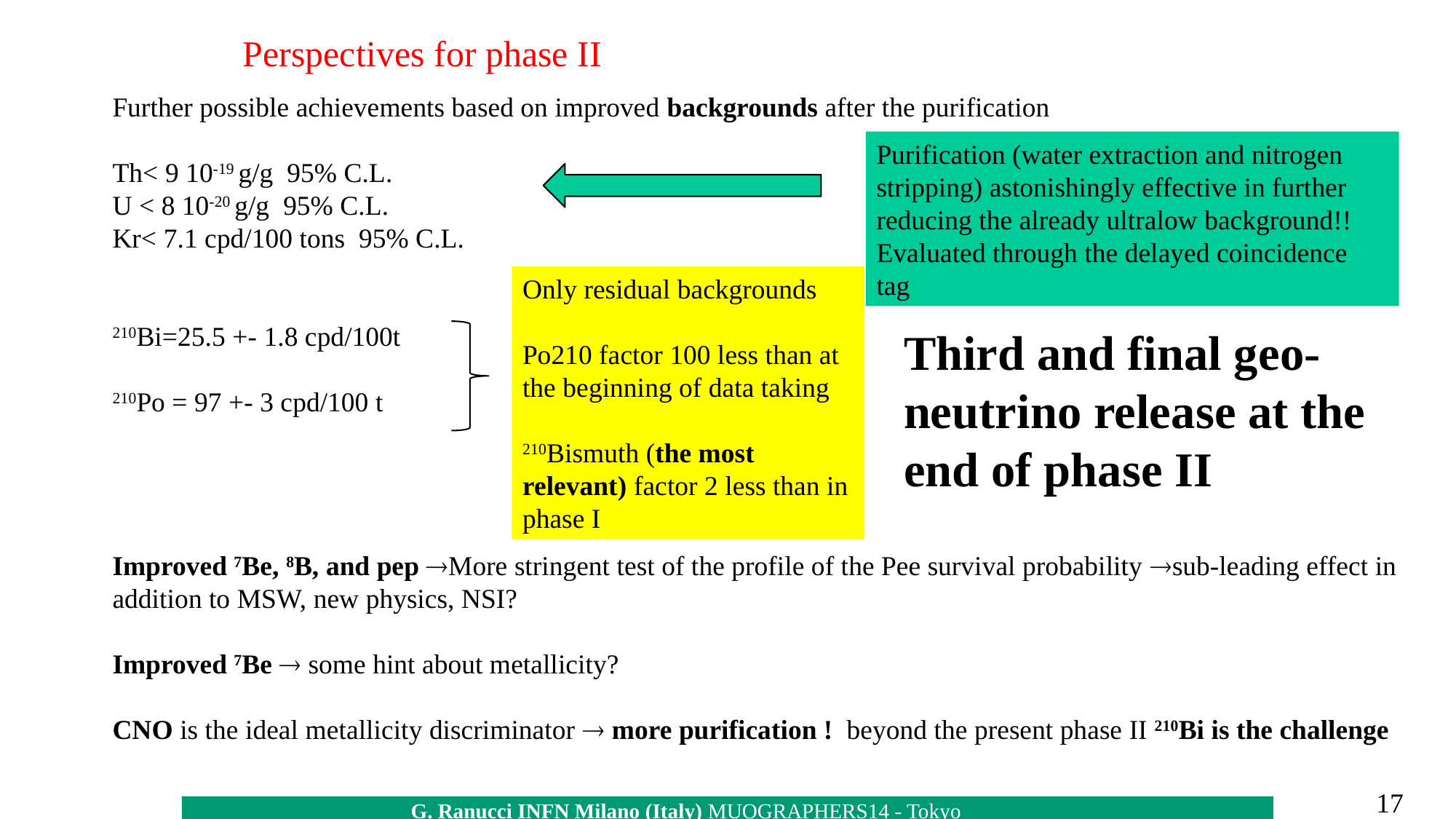

Perspectives for phase II
Further possible achievements based on improved backgrounds after the purification

Th< 9 10-19 g/g  95% C.L.
U < 8 10-20 g/g  95% C.L.
Kr< 7.1 cpd/100 tons  95% C.L.

210Bi=25.5 +- 1.8 cpd/100t

210Po = 97 +- 3 cpd/100 t

Improved 7Be, 8B, and pep →More stringent test of the profile of the Pee survival probability →sub-leading effect in addition to MSW, new physics, NSI?

Improved 7Be → some hint about metallicity?

CNO is the ideal metallicity discriminator → more purification !  beyond the present phase II 210Bi is the challenge
Purification (water extraction and nitrogen stripping) astonishingly effective in further reducing the already ultralow background!!
Evaluated through the delayed coincidence tag

Only residual backgrounds

Po210 factor 100 less than at the beginning of data taking

210Bismuth (the most relevant) factor 2 less than in phase I
Third and final geo-neutrino release at the end of phase II

17
		G. Ranucci INFN Milano (Italy) MUOGRAPHERS14 - Tokyo